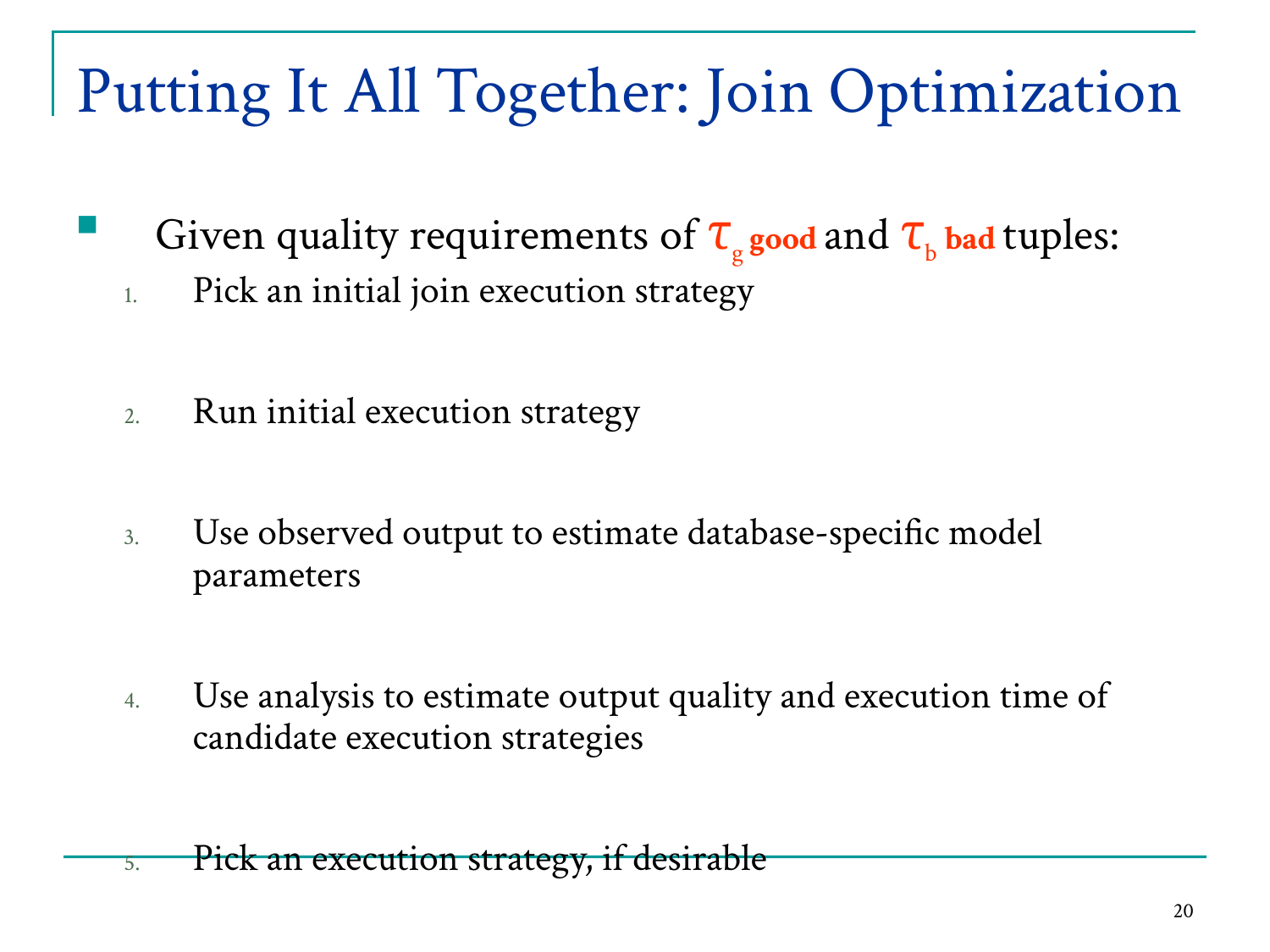

# Putting It All Together: Join Optimization
Given quality requirements of τg good and τb bad tuples:
Pick an initial join execution strategy

Run initial execution strategy

Use observed output to estimate database-specific model parameters

Use analysis to estimate output quality and execution time of candidate execution strategies

Pick an execution strategy, if desirable
20